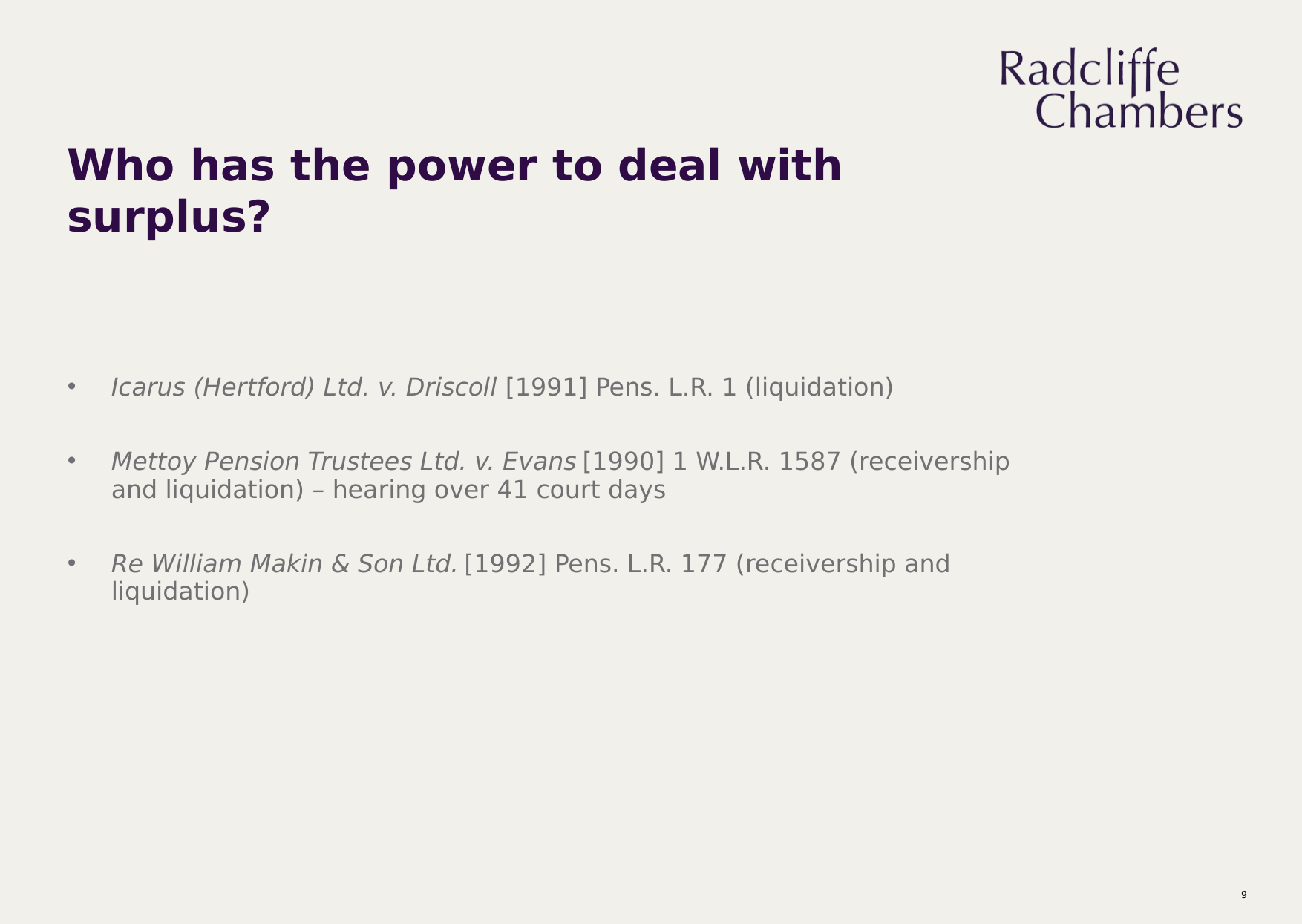

# Who has the power to deal with surplus?

Icarus (Hertford) Ltd. v. Driscoll [1991] Pens. L.R. 1 (liquidation)

Mettoy Pension Trustees Ltd. v. Evans [1990] 1 W.L.R. 1587 (receivership and liquidation) – hearing over 41 court days

Re William Makin & Son Ltd. [1992] Pens. L.R. 177 (receivership and liquidation)

9